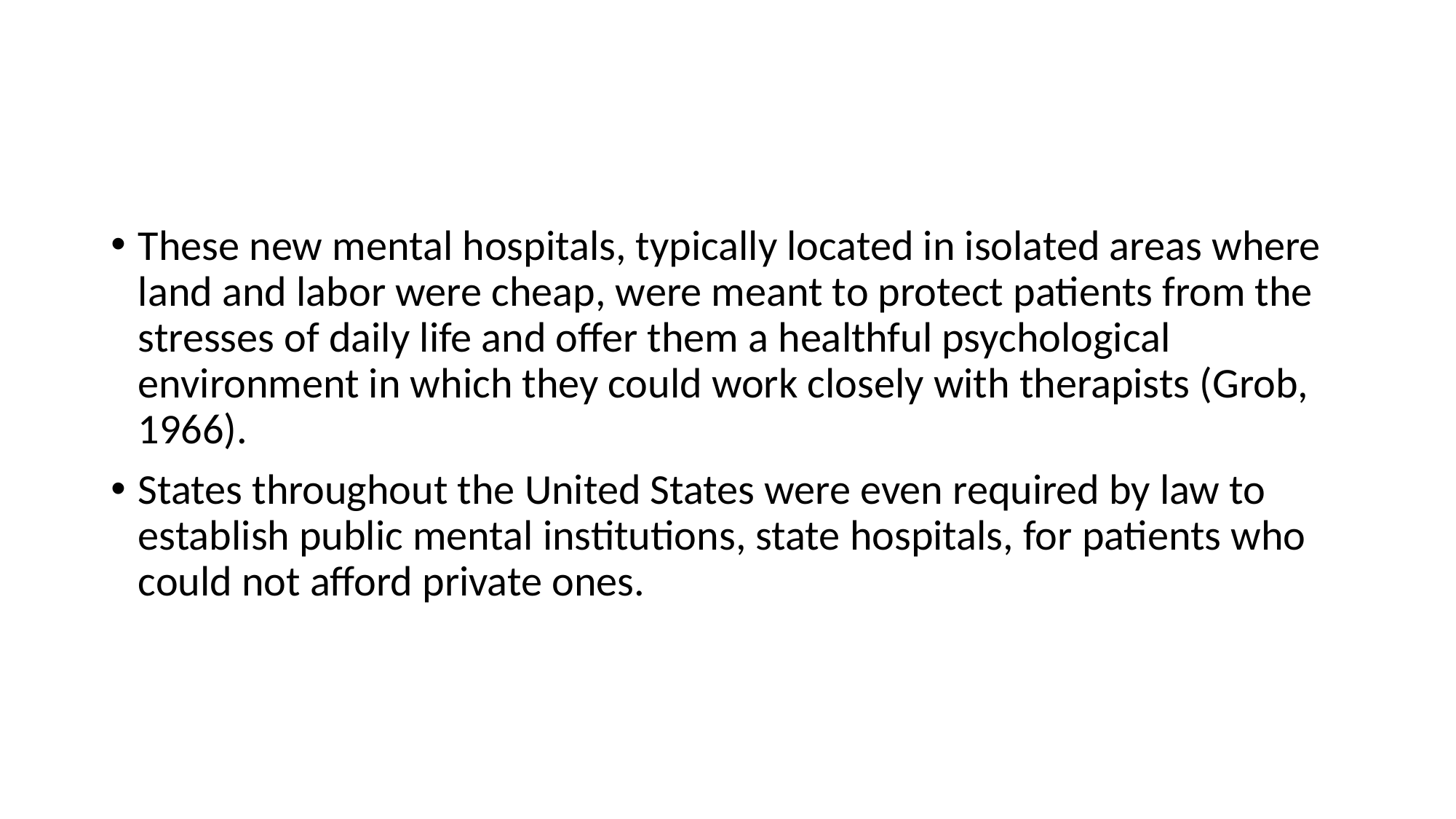

#
These new mental hospitals, typically located in isolated areas where land and labor were cheap, were meant to protect patients from the stresses of daily life and offer them a healthful psychological environment in which they could work closely with therapists (Grob, 1966).
States throughout the United States were even required by law to establish public mental institutions, state hospitals, for patients who could not afford private ones.